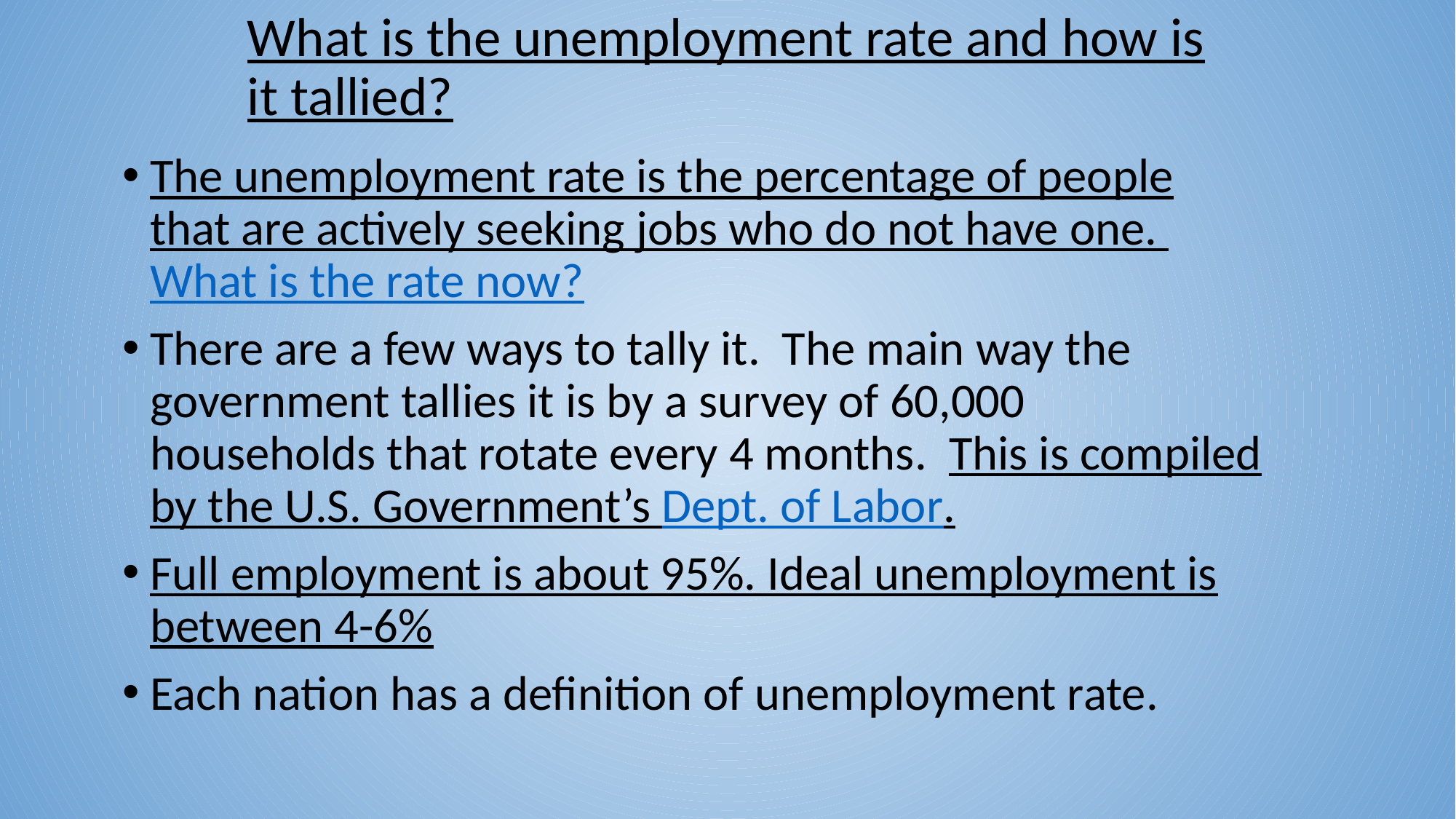

# What is the unemployment rate and how is it tallied?
The unemployment rate is the percentage of people that are actively seeking jobs who do not have one.  What is the rate now?
There are a few ways to tally it.  The main way the government tallies it is by a survey of 60,000 households that rotate every 4 months.  This is compiled by the U.S. Government’s Dept. of Labor.
Full employment is about 95%. Ideal unemployment is between 4-6%
Each nation has a definition of unemployment rate.